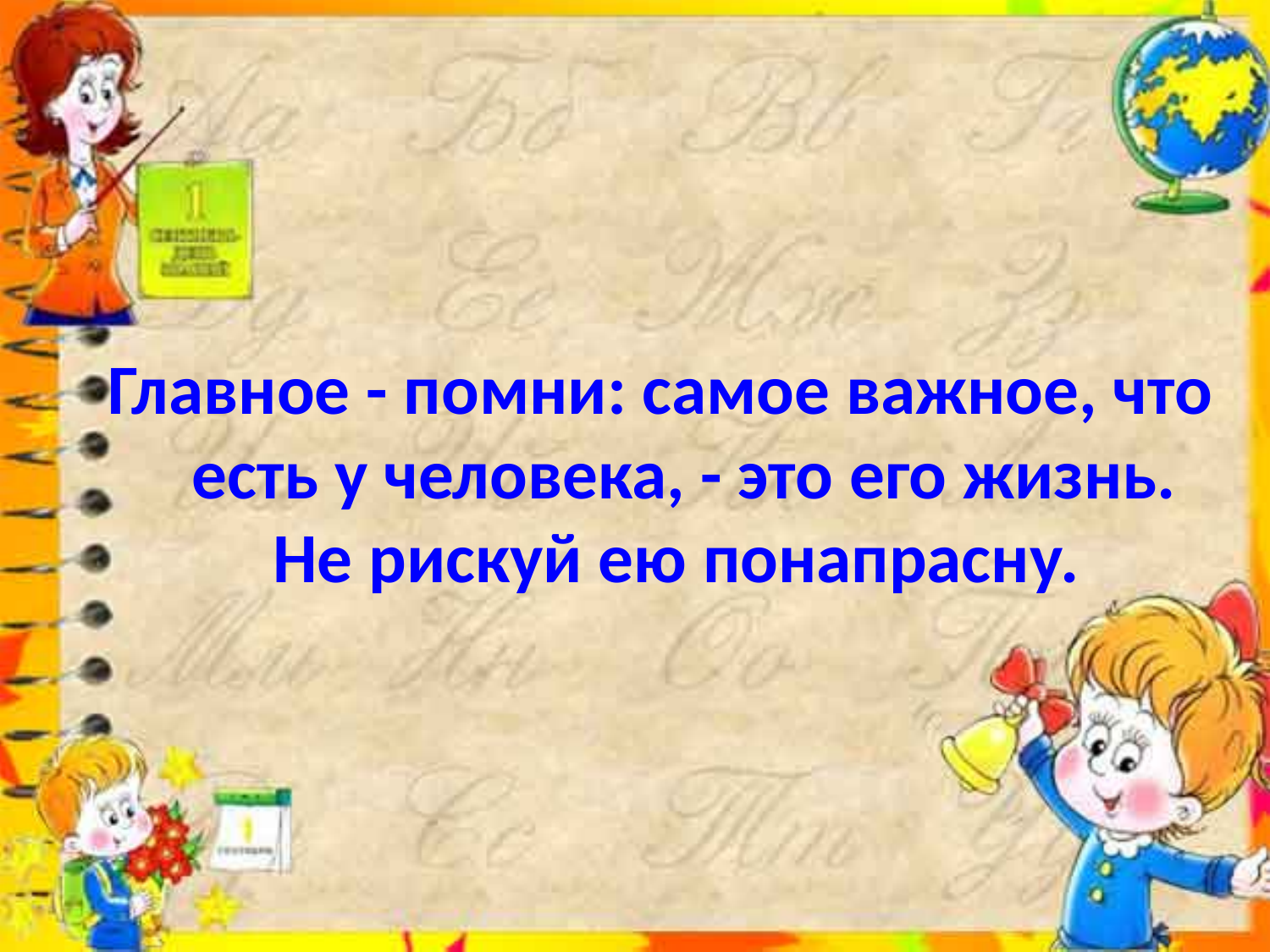

Главное - помни: самое важное, что есть у человека, - это его жизнь. Не рискуй ею понапрасну.